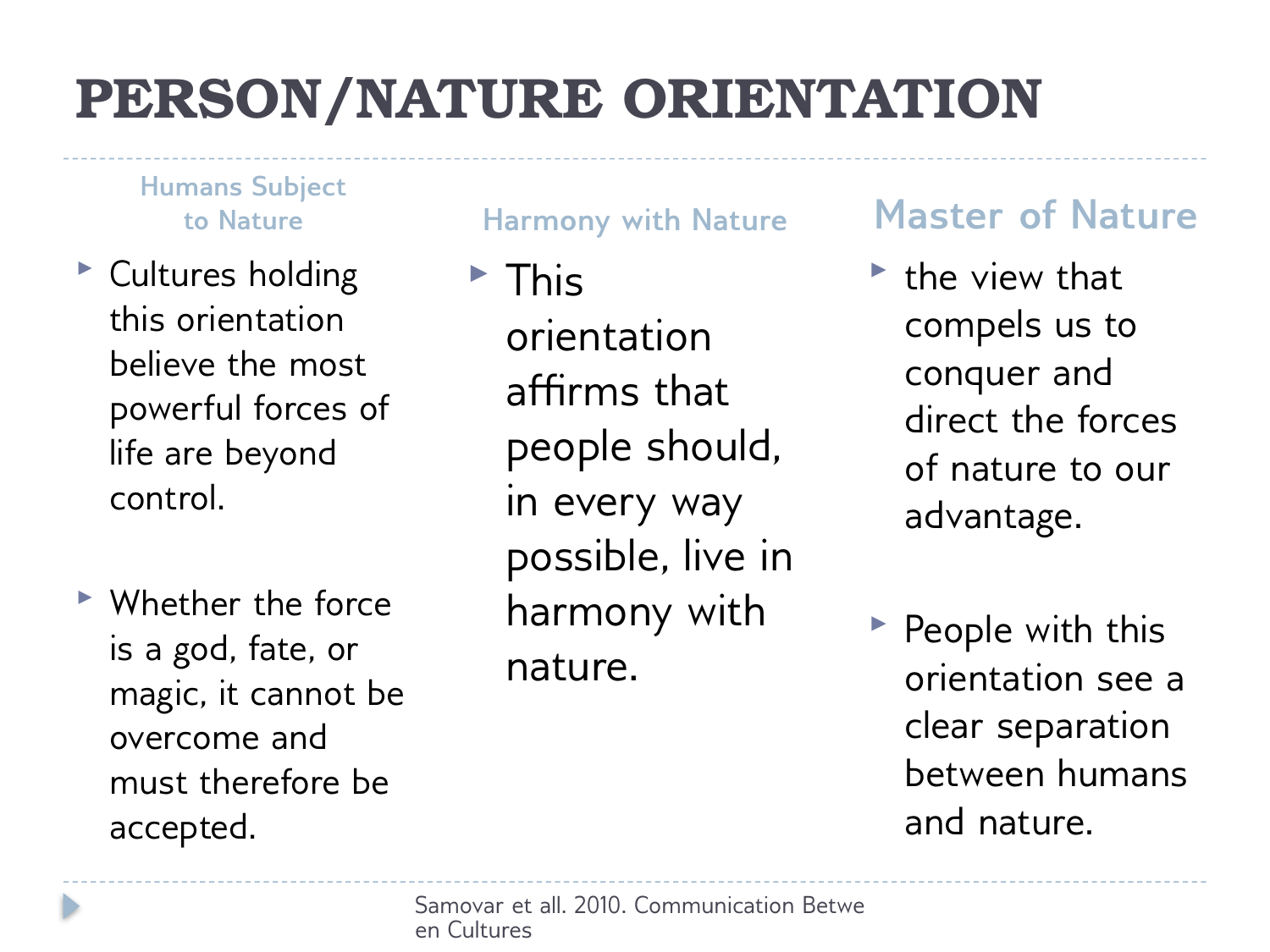

# PERSON/NATURE ORIENTATION
Humans Subject
to Nature
Harmony with Nature
Master of Nature
Cultures holding this orientation believe the most powerful forces of life are beyond control.

Whether the force is a god, fate, or magic, it cannot be overcome and must therefore be accepted.
This orientation affirms that people should, in every way possible, live in harmony with nature.
the view that compels us to conquer and direct the forces of nature to our advantage.

People with this orientation see a clear separation between humans and nature.
Samovar et all. 2010. Communication Between Cultures